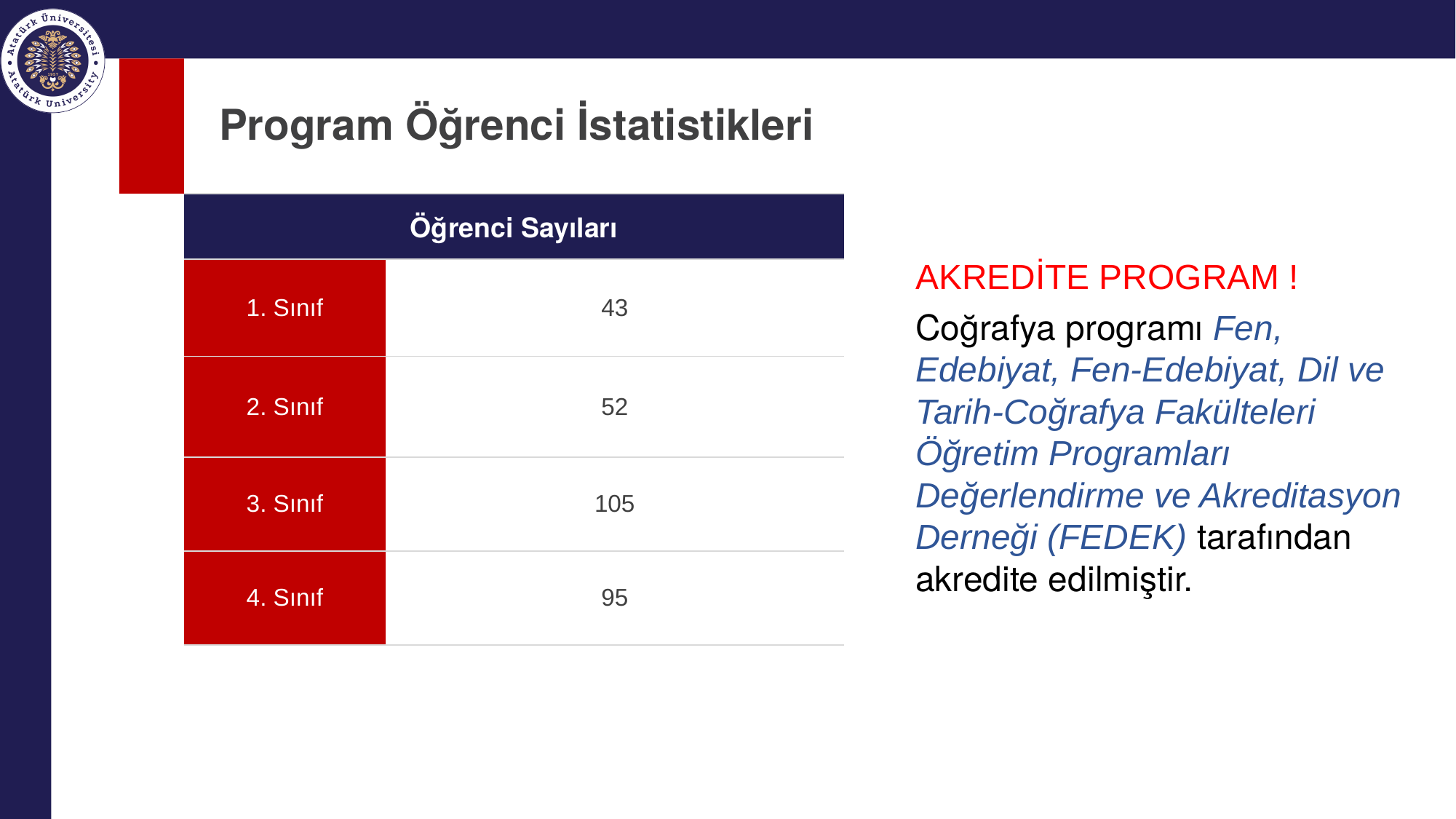

# Program Öğrenci İstatistikleri
| Öğrenci Sayıları |  |
| --- | --- |
| 1. Sınıf | 43 |
| 2. Sınıf | 52 |
| 3. Sınıf | 105 |
| 4. Sınıf | 95 |
AKREDİTE PROGRAM !
Coğrafya programı Fen, Edebiyat, Fen-Edebiyat, Dil ve Tarih-Coğrafya Fakülteleri Öğretim Programları Değerlendirme ve Akreditasyon Derneği (FEDEK) tarafından akredite edilmiştir.